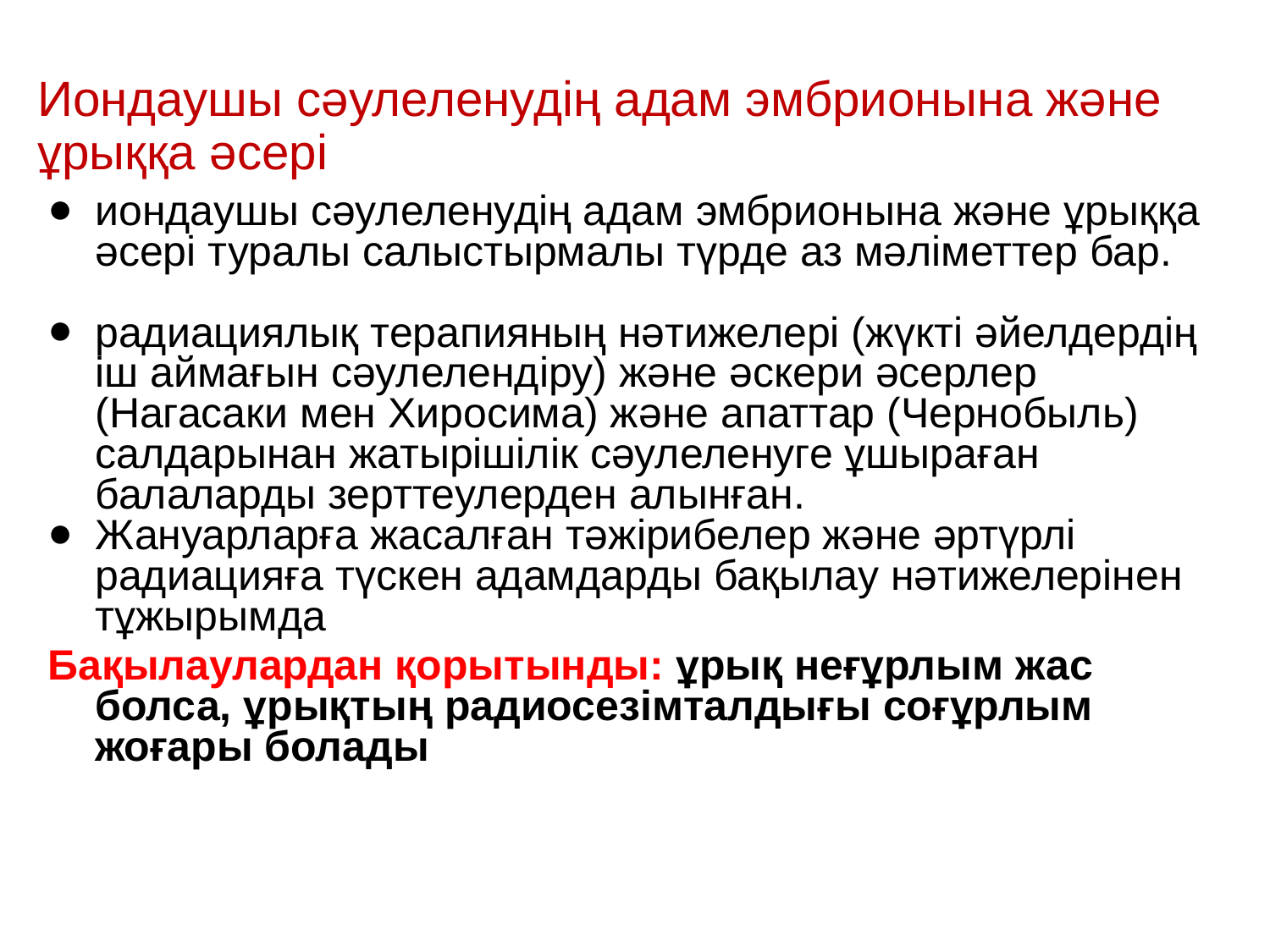

# Иондаушы сәулеленудің адам эмбрионына және ұрыққа әсері
иондаушы сәулеленудің адам эмбрионына және ұрыққа әсері туралы салыстырмалы түрде аз мәліметтер бар.

радиациялық терапияның нәтижелері (жүкті әйелдердің іш аймағын сәулелендіру) және әскери әсерлер (Нагасаки мен Хиросима) және апаттар (Чернобыль) салдарынан жатырішілік сәулеленуге ұшыраған балаларды зерттеулерден алынған.
Жануарларға жасалған тәжірибелер және әртүрлі радиацияға түскен адамдарды бақылау нәтижелерінен тұжырымда
Бақылаулардан қорытынды: ұрық неғұрлым жас болса, ұрықтың радиосезімталдығы соғұрлым жоғары болады